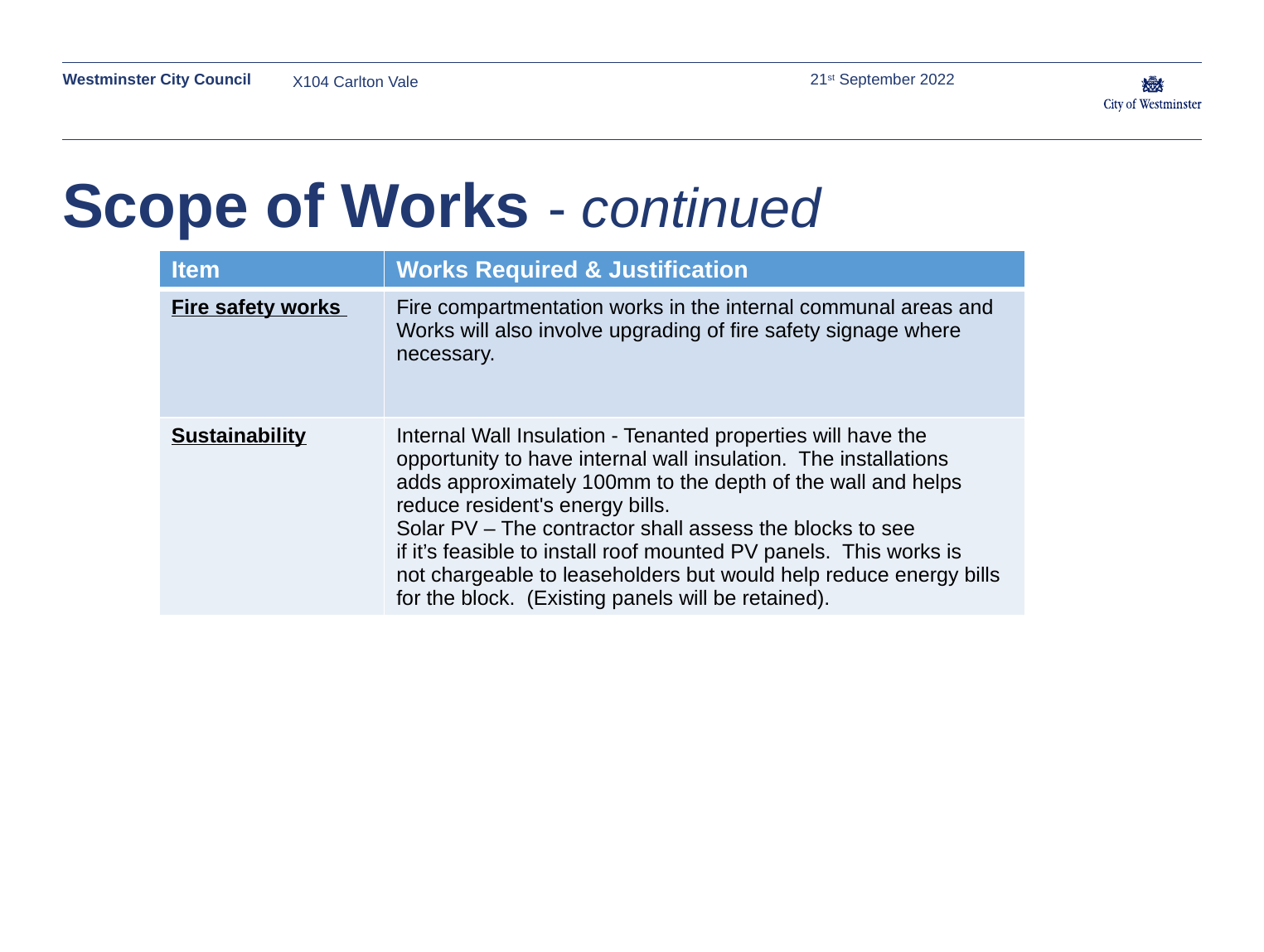

X104 Carlton Vale

21st September 2022
# Scope of Works - continued
| Item | Works Required & Justification |
| --- | --- |
| Fire safety works | Fire compartmentation works in the internal communal areas and Works will also involve upgrading of fire safety signage where necessary. |
| Sustainability​ | Internal Wall Insulation - Tenanted properties will have the opportunity to have internal wall insulation.  The installations adds approximately 100mm to the depth of the wall and helps reduce resident's energy bills.​ Solar PV – The contractor shall assess the blocks to see if it’s feasible to install roof mounted PV panels.  This works is not chargeable to leaseholders but would help reduce energy bills for the block. (Existing panels will be retained). |